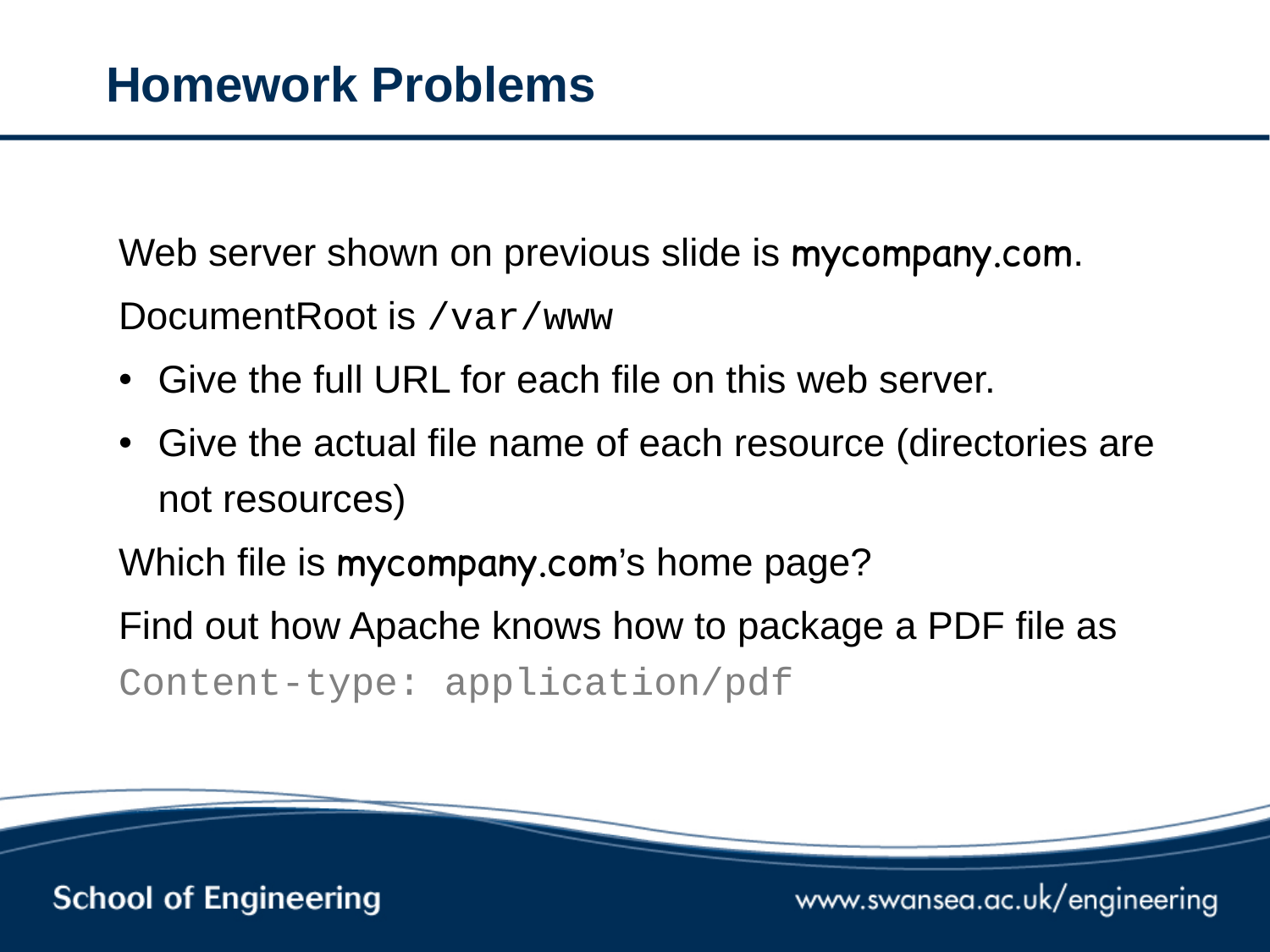

# Homework Problems
Web server shown on previous slide is mycompany.com.
DocumentRoot is /var/www
Give the full URL for each file on this web server.
Give the actual file name of each resource (directories are not resources)
Which file is mycompany.com’s home page?
Find out how Apache knows how to package a PDF file as Content-type: application/pdf